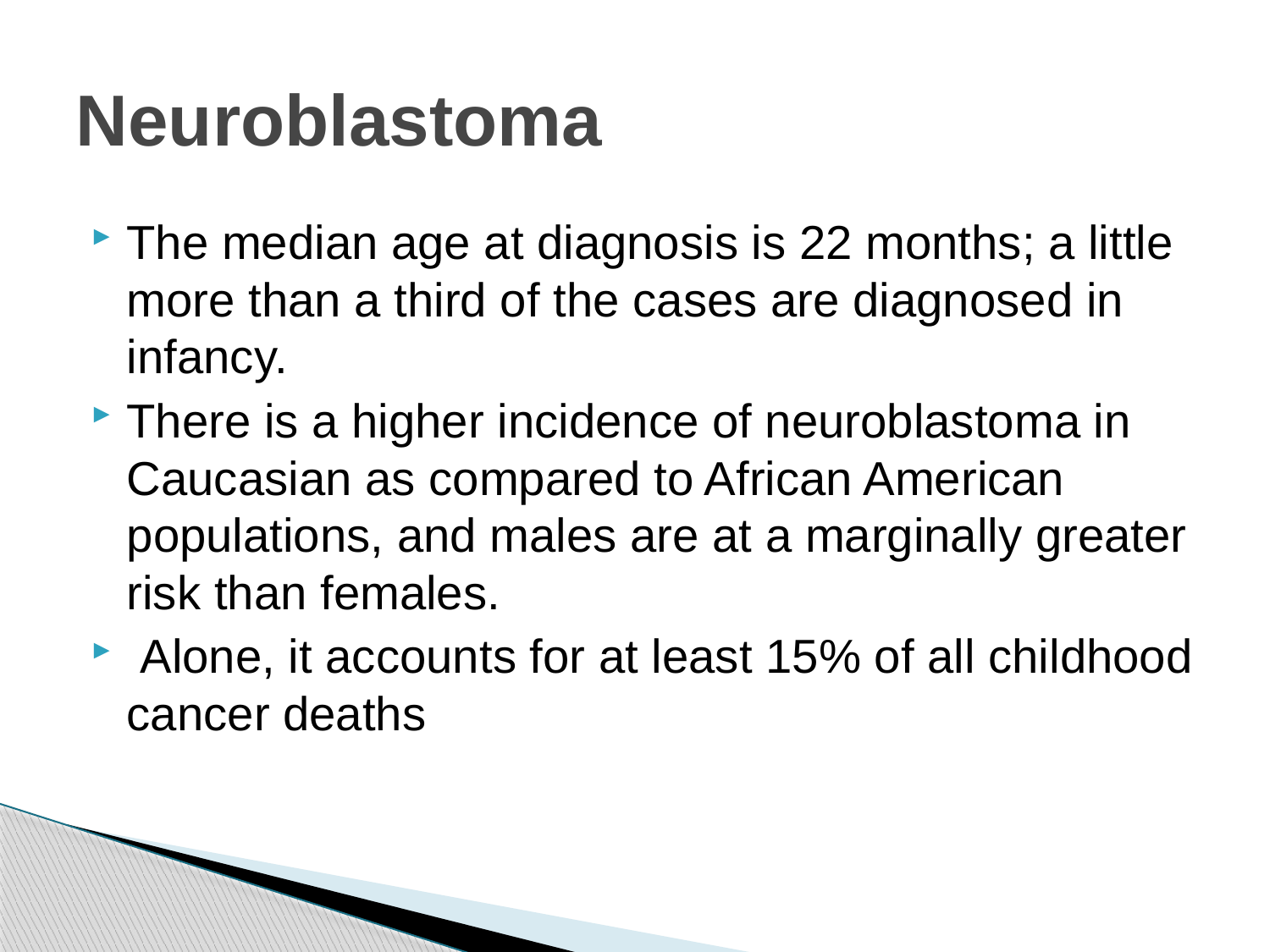

# Neuroblastoma
The median age at diagnosis is 22 months; a little more than a third of the cases are diagnosed in infancy.
There is a higher incidence of neuroblastoma in Caucasian as compared to African American populations, and males are at a marginally greater risk than females.
 Alone, it accounts for at least 15% of all childhood cancer deaths